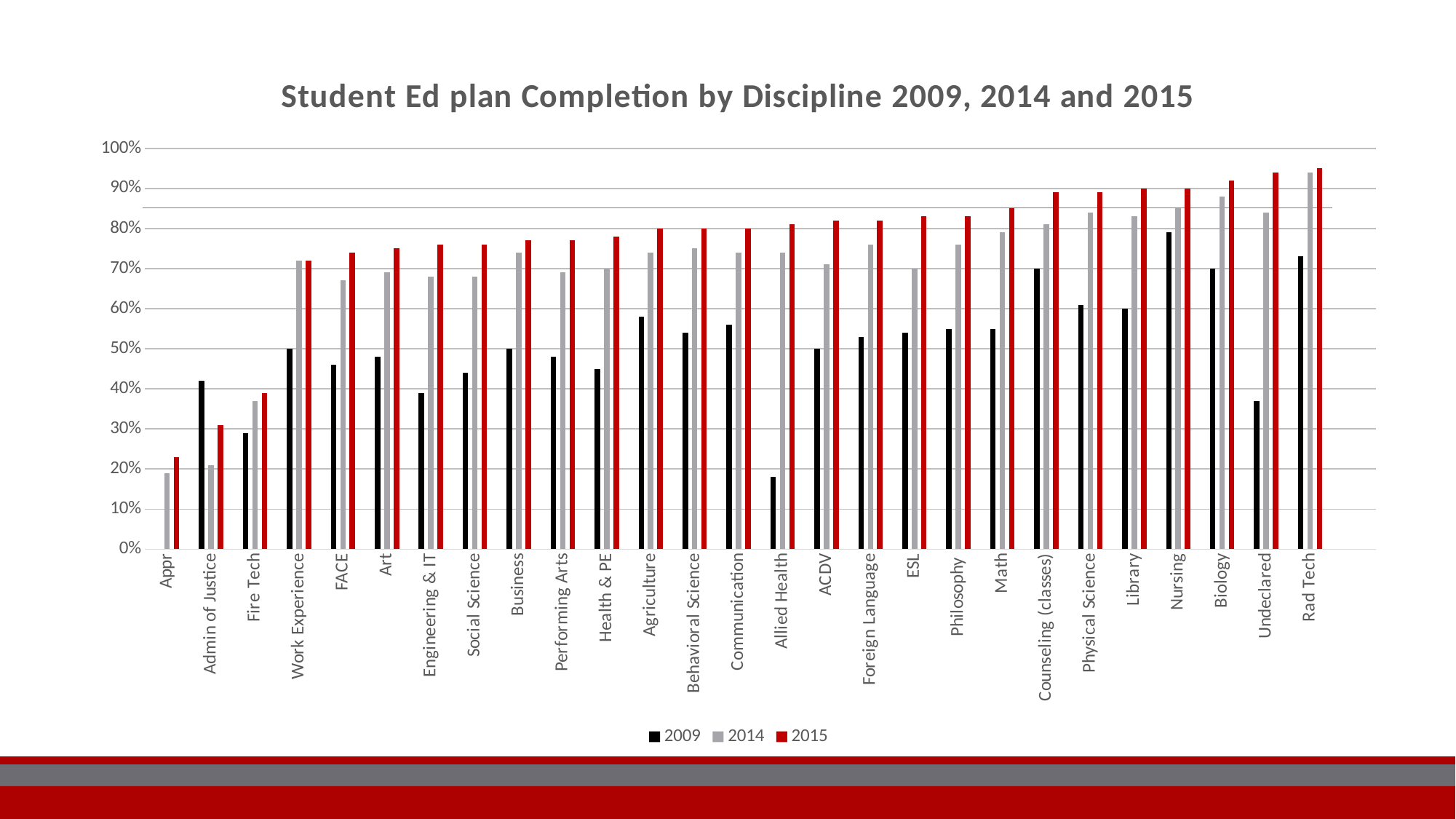

### Chart: Student Ed plan Completion by Discipline 2009, 2014 and 2015

| Category |  |  |  |
|---|---|---|---|
| Appr | None | 0.19 | 0.23 |
| Admin of Justice | 0.42 | 0.21 | 0.31 |
| Fire Tech | 0.29 | 0.37 | 0.39 |
| Work Experience | 0.5 | 0.72 | 0.72 |
| FACE | 0.46 | 0.67 | 0.74 |
| Art | 0.48 | 0.69 | 0.75 |
| Engineering & IT | 0.39 | 0.68 | 0.76 |
| Social Science | 0.44 | 0.68 | 0.76 |
| Business | 0.5 | 0.74 | 0.77 |
| Performing Arts | 0.48 | 0.69 | 0.77 |
| Health & PE | 0.45 | 0.7 | 0.78 |
| Agriculture | 0.58 | 0.74 | 0.8 |
| Behavioral Science | 0.54 | 0.75 | 0.8 |
| Communication | 0.56 | 0.74 | 0.8 |
| Allied Health | 0.18 | 0.74 | 0.81 |
| ACDV | 0.5 | 0.71 | 0.82 |
| Foreign Language | 0.53 | 0.76 | 0.82 |
| ESL | 0.54 | 0.7 | 0.83 |
| Philosophy  | 0.55 | 0.76 | 0.83 |
| Math | 0.55 | 0.79 | 0.85 |
| Counseling (classes) | 0.7 | 0.81 | 0.89 |
| Physical Science | 0.61 | 0.84 | 0.89 |
| Library | 0.6 | 0.83 | 0.9 |
| Nursing | 0.79 | 0.85 | 0.9 |
| Biology | 0.7 | 0.88 | 0.92 |
| Undeclared | 0.37 | 0.84 | 0.94 |
| Rad Tech | 0.73 | 0.94 | 0.95 |